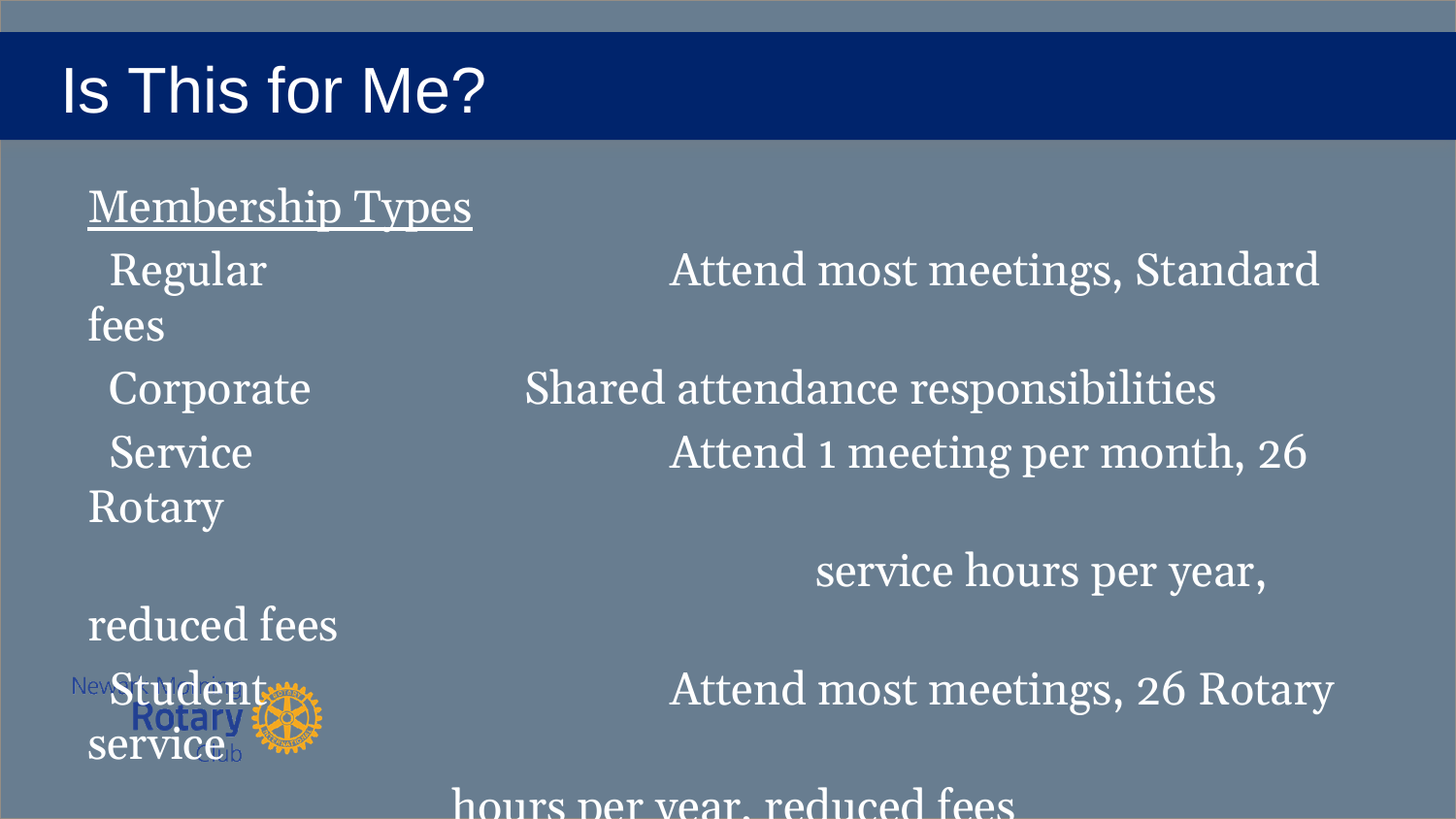

# Is This for Me?

Membership Types
  Regular			Attend most meetings, Standard fees
  Corporate		Shared attendance responsibilities
  Service			Attend 1 meeting per month, 26 Rotary
					service hours per year, reduced fees
  Student			Attend most meetings, 26 Rotary service
hours per year, reduced fees